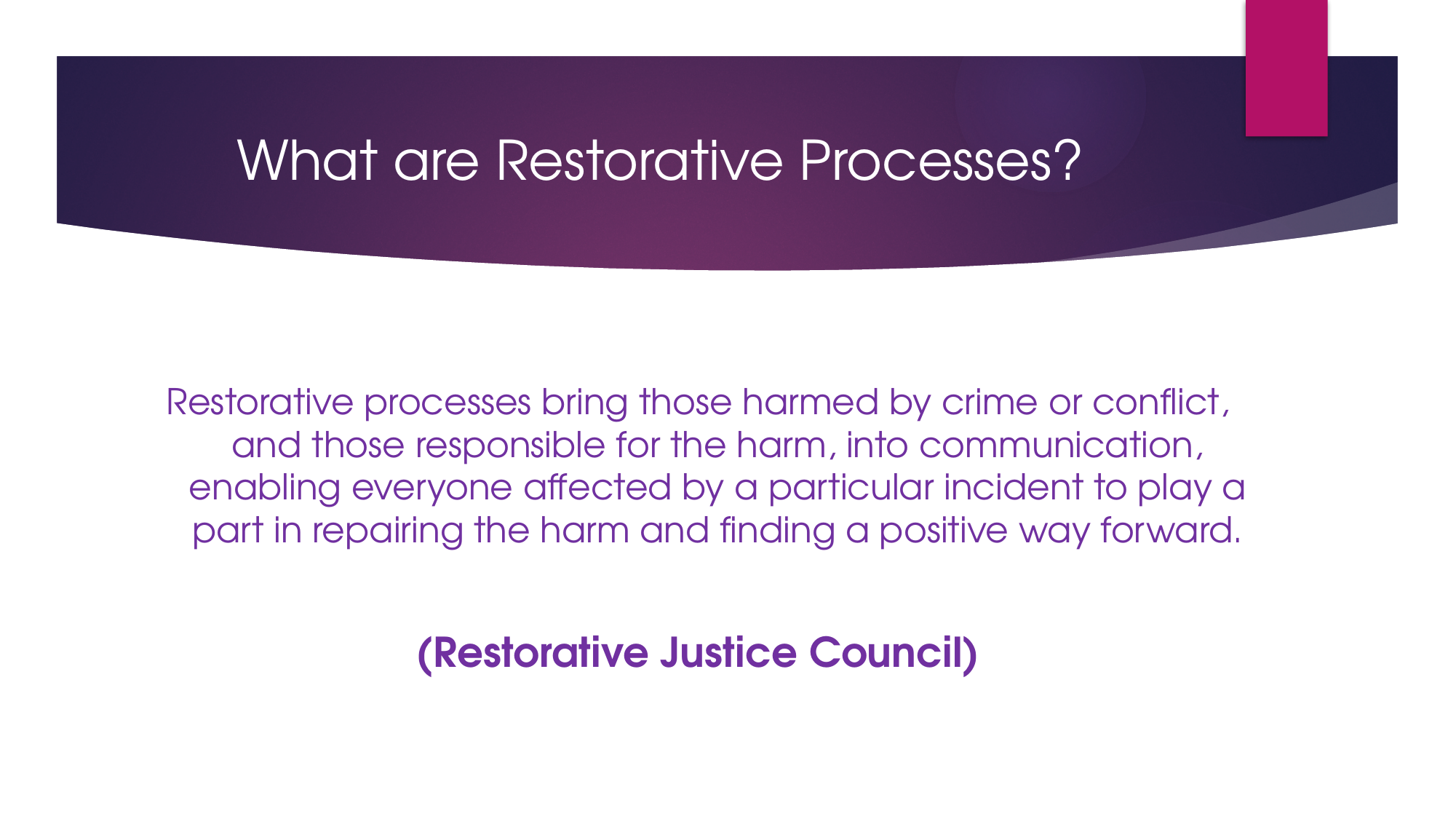

# What are Restorative Processes?

Restorative processes bring those harmed by crime or conflict, and those responsible for the harm, into communication, enabling everyone affected by a particular incident to play a part in repairing the harm and finding a positive way forward.

(Restorative Justice Council)